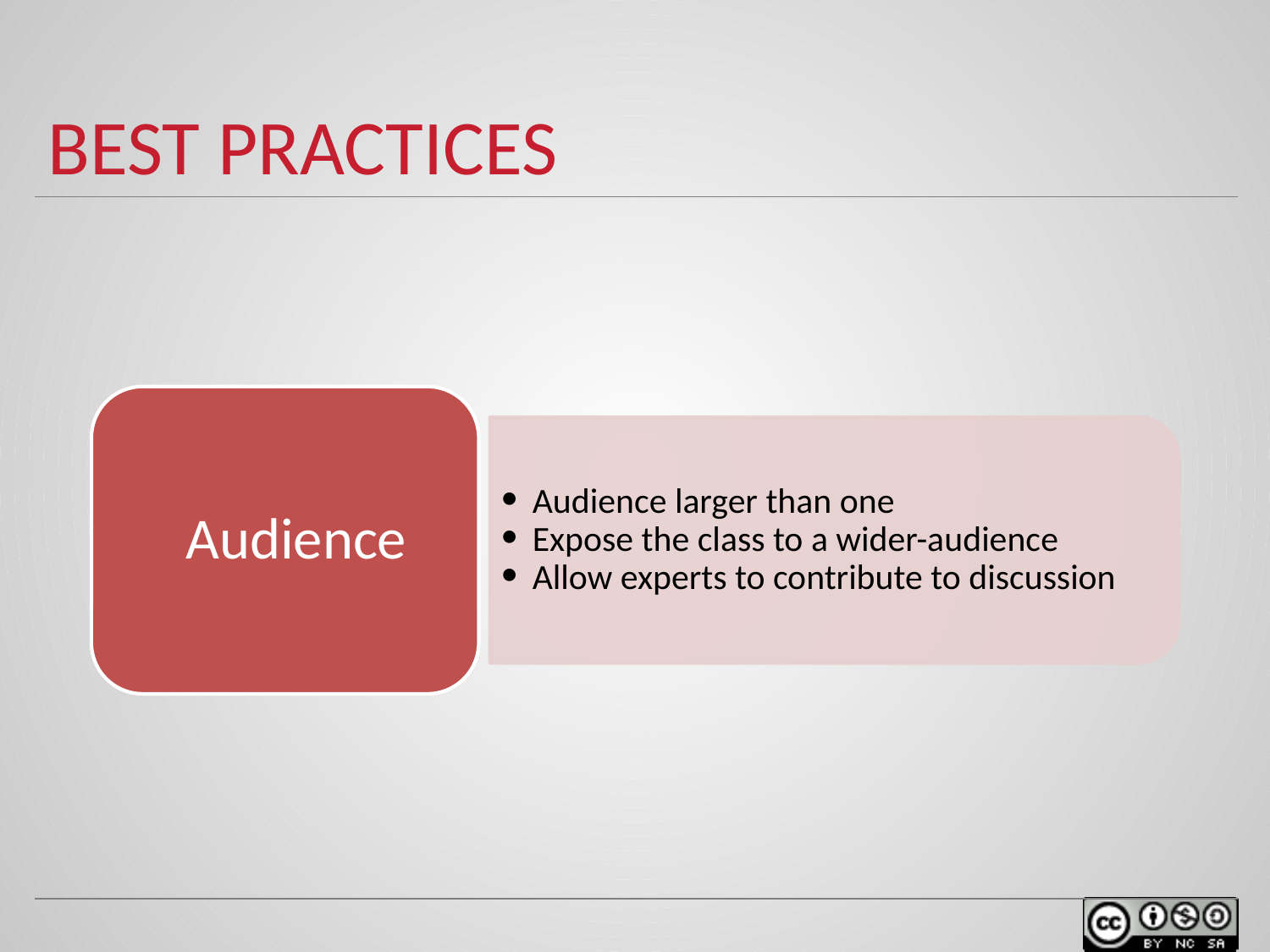

# BEST PRACTICES

Audience
Audience larger than one
Expose the class to a wider-audience
Allow experts to contribute to discussion